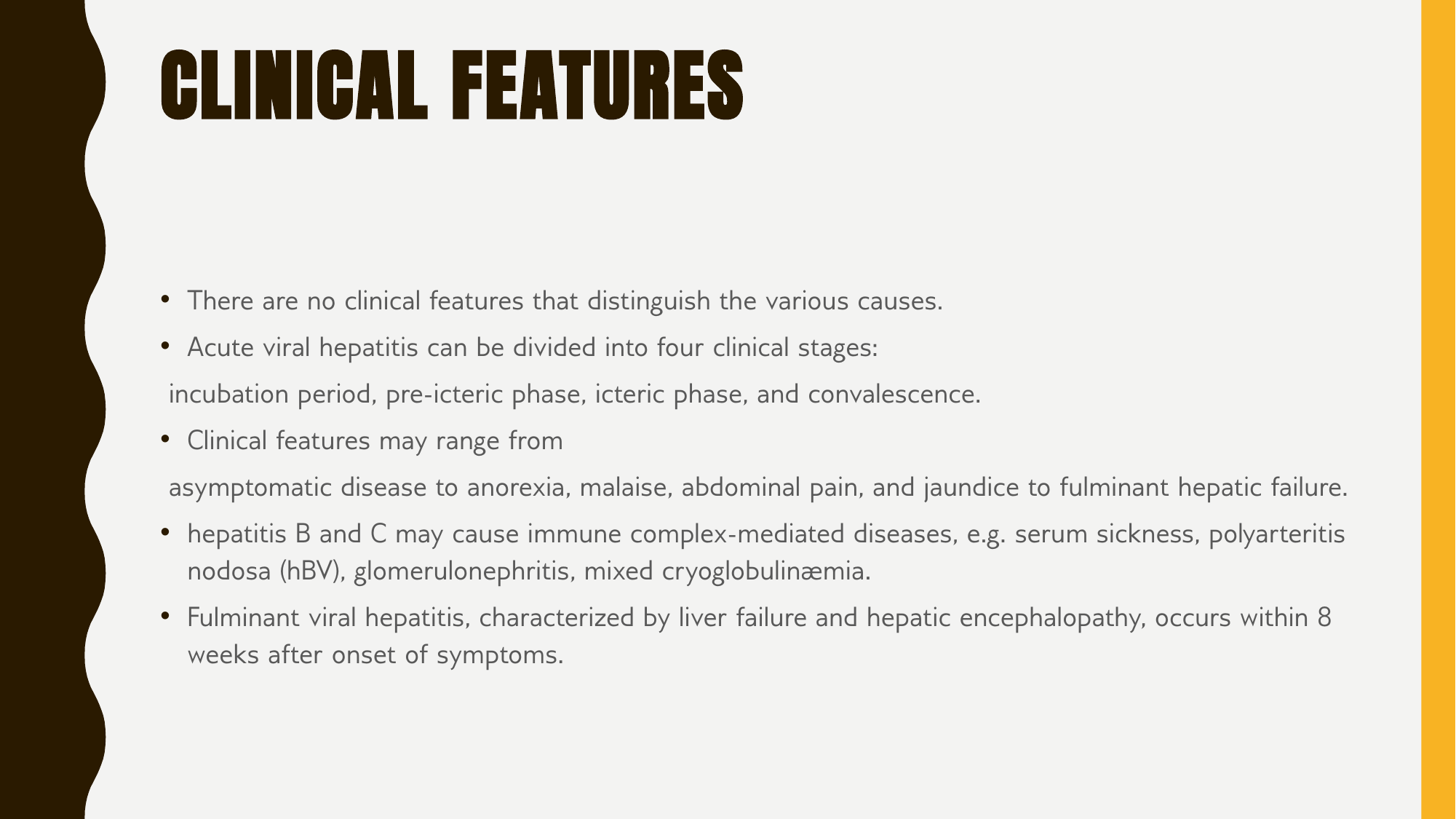

# Clinical features
There are no clinical features that distinguish the various causes.
Acute viral hepatitis can be divided into four clinical stages:
 incubation period, pre-icteric phase, icteric phase, and convalescence.
Clinical features may range from
 asymptomatic disease to anorexia, malaise, abdominal pain, and jaundice to fulminant hepatic failure.
hepatitis B and C may cause immune complex-mediated diseases, e.g. serum sickness, polyarteritis nodosa (hBV), glomerulonephritis, mixed cryoglobulinaemia.
Fulminant viral hepatitis, characterized by liver failure and hepatic encephalopathy, occurs within 8 weeks after onset of symptoms.